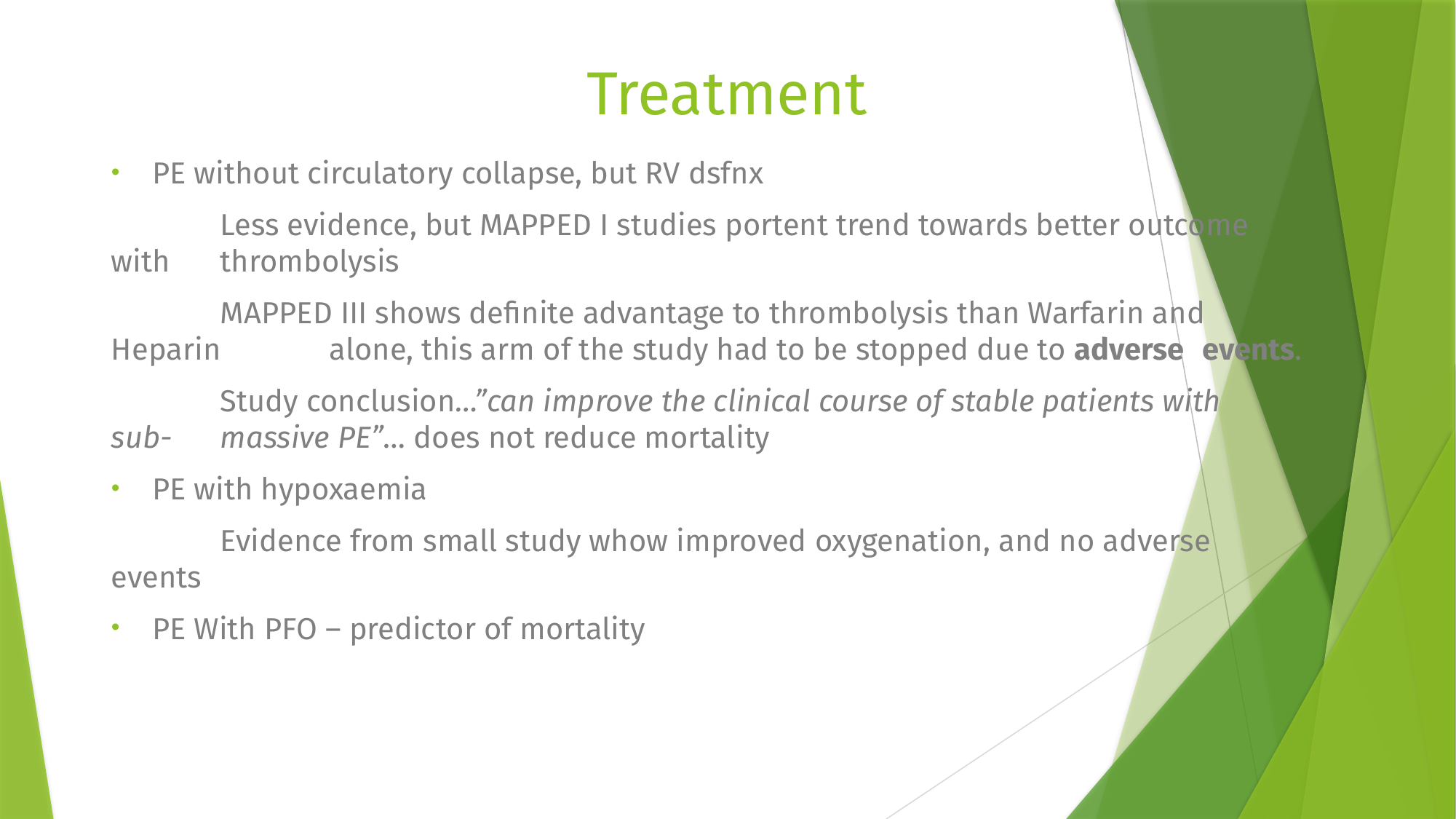

# Treatment
PE without circulatory collapse, but RV dsfnx
	Less evidence, but MAPPED I studies portent trend towards better outcome 	with 	thrombolysis
	MAPPED III shows definite advantage to thrombolysis than Warfarin and 	Heparin 	alone, this arm of the study had to be stopped due to adverse 	events.
	Study conclusion…”can improve the clinical course of stable patients with 	sub-	massive PE”… does not reduce mortality
PE with hypoxaemia
	Evidence from small study whow improved oxygenation, and no adverse 	events
PE With PFO – predictor of mortality